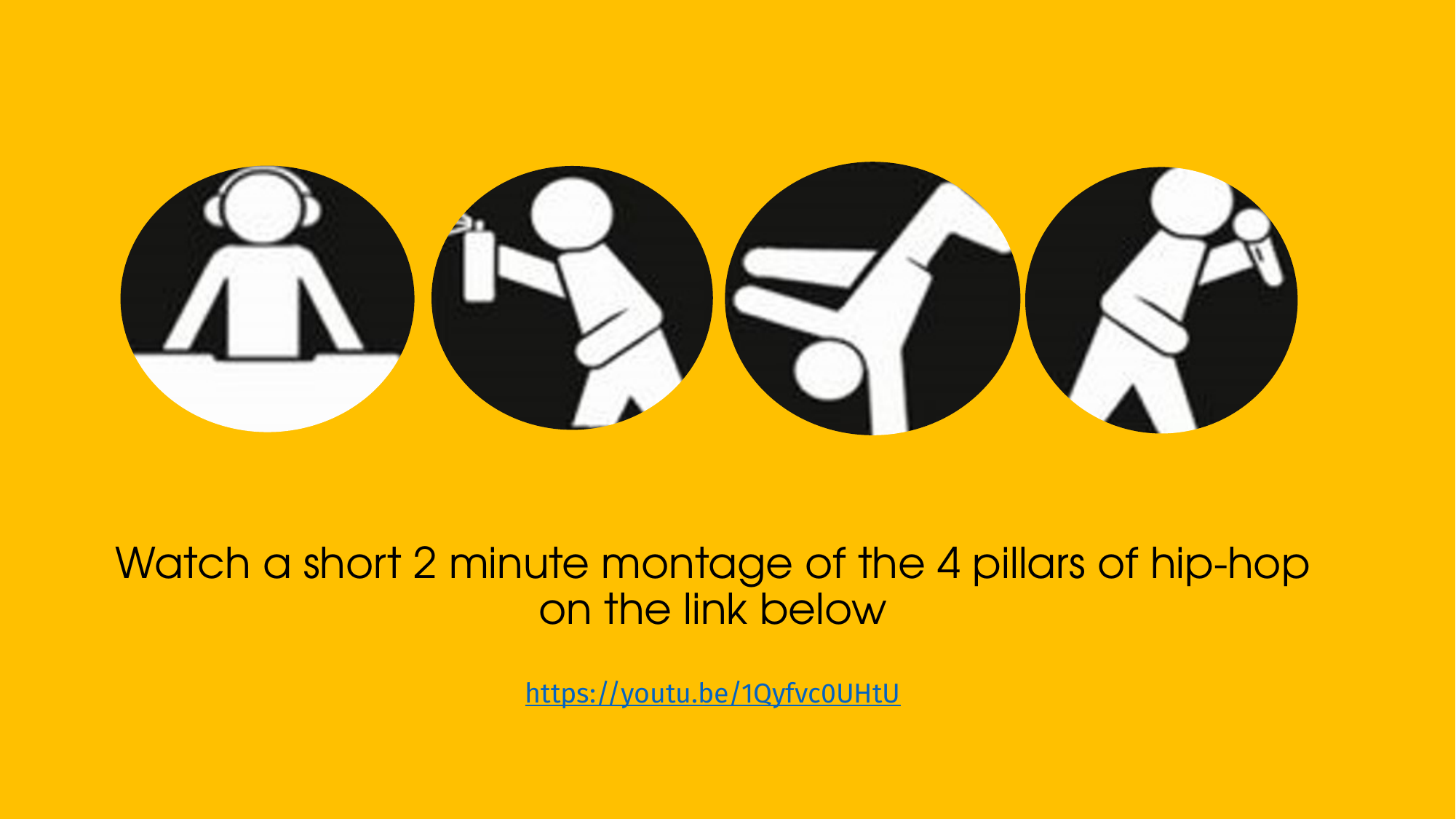

Watch a short 2 minute montage of the 4 pillars of hip-hop on the link below

https://youtu.be/1Qyfvc0UHtU